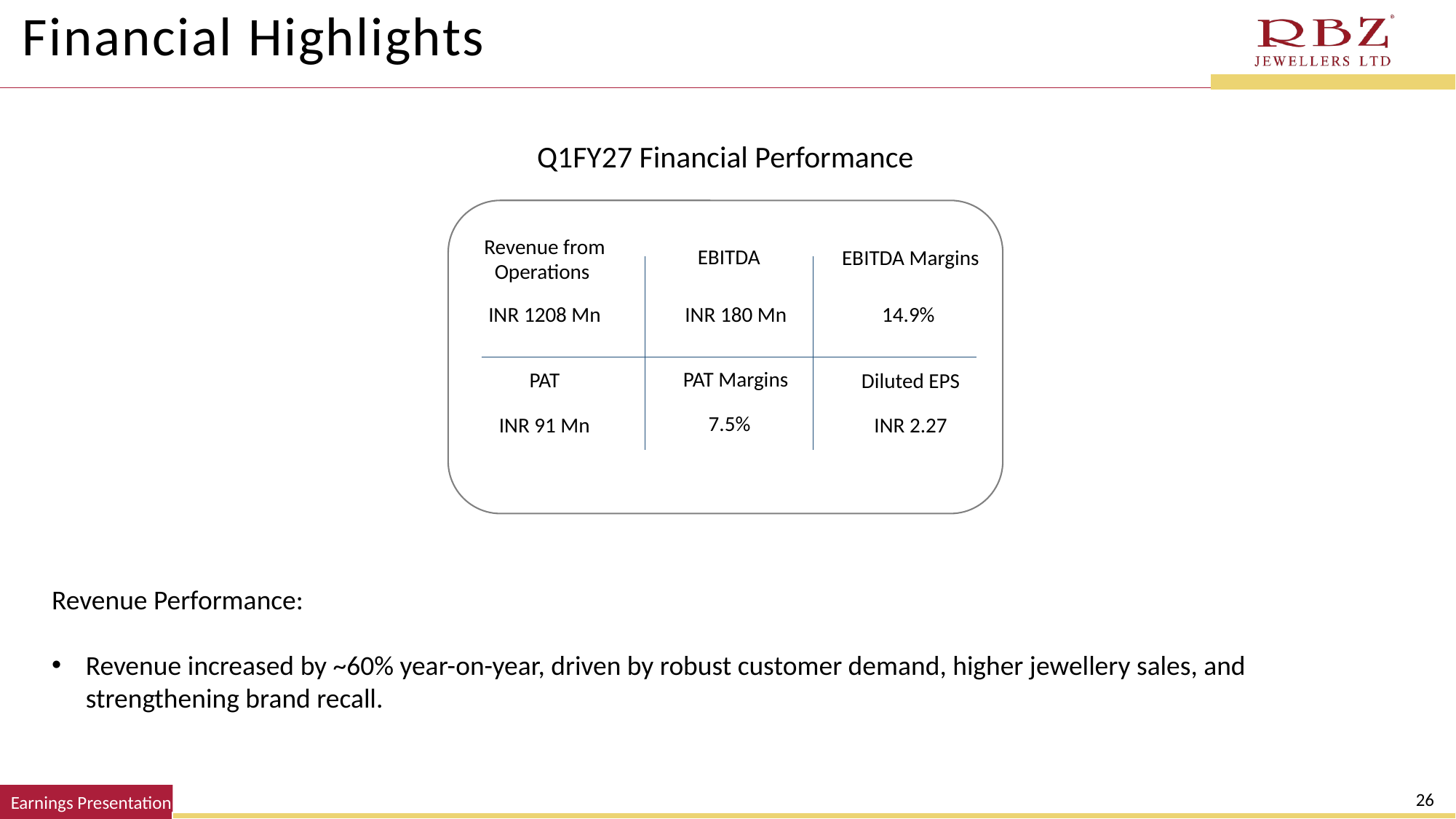

# Financial Highlights
Q1FY27 Financial Performance

Revenue from Operations
EBITDA
EBITDA Margins
INR 1208 Mn
INR 180 Mn
14.9%
PAT Margins
PAT
Diluted EPS
7.5%
INR 91 Mn
INR 2.27
Revenue Performance:

Revenue increased by ~60% year-on-year, driven by robust customer demand, higher jewellery sales, and strengthening brand recall.